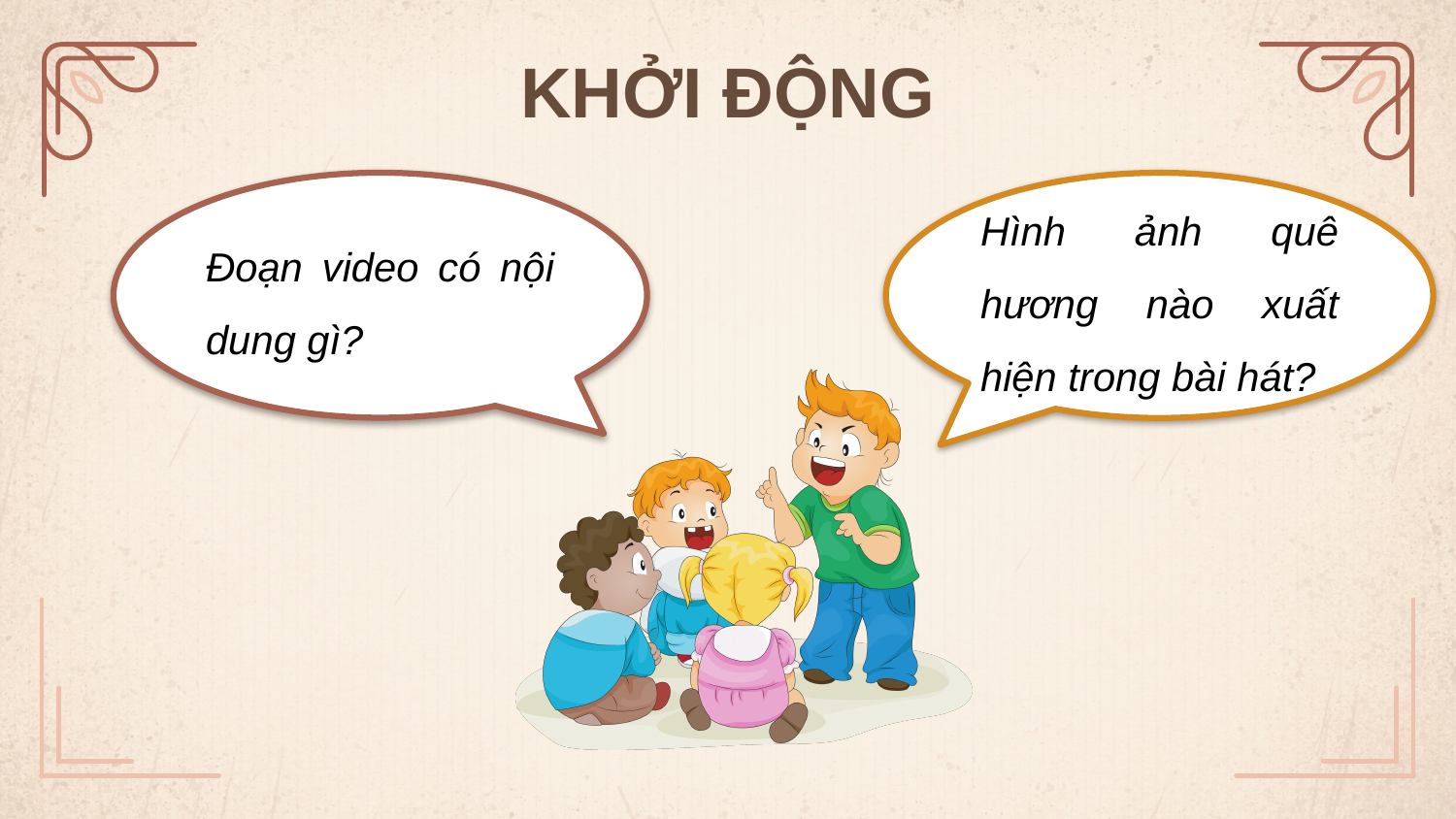

# KHỞI ĐỘNG
Đoạn video có nội dung gì?
Hình ảnh quê hương nào xuất hiện trong bài hát?